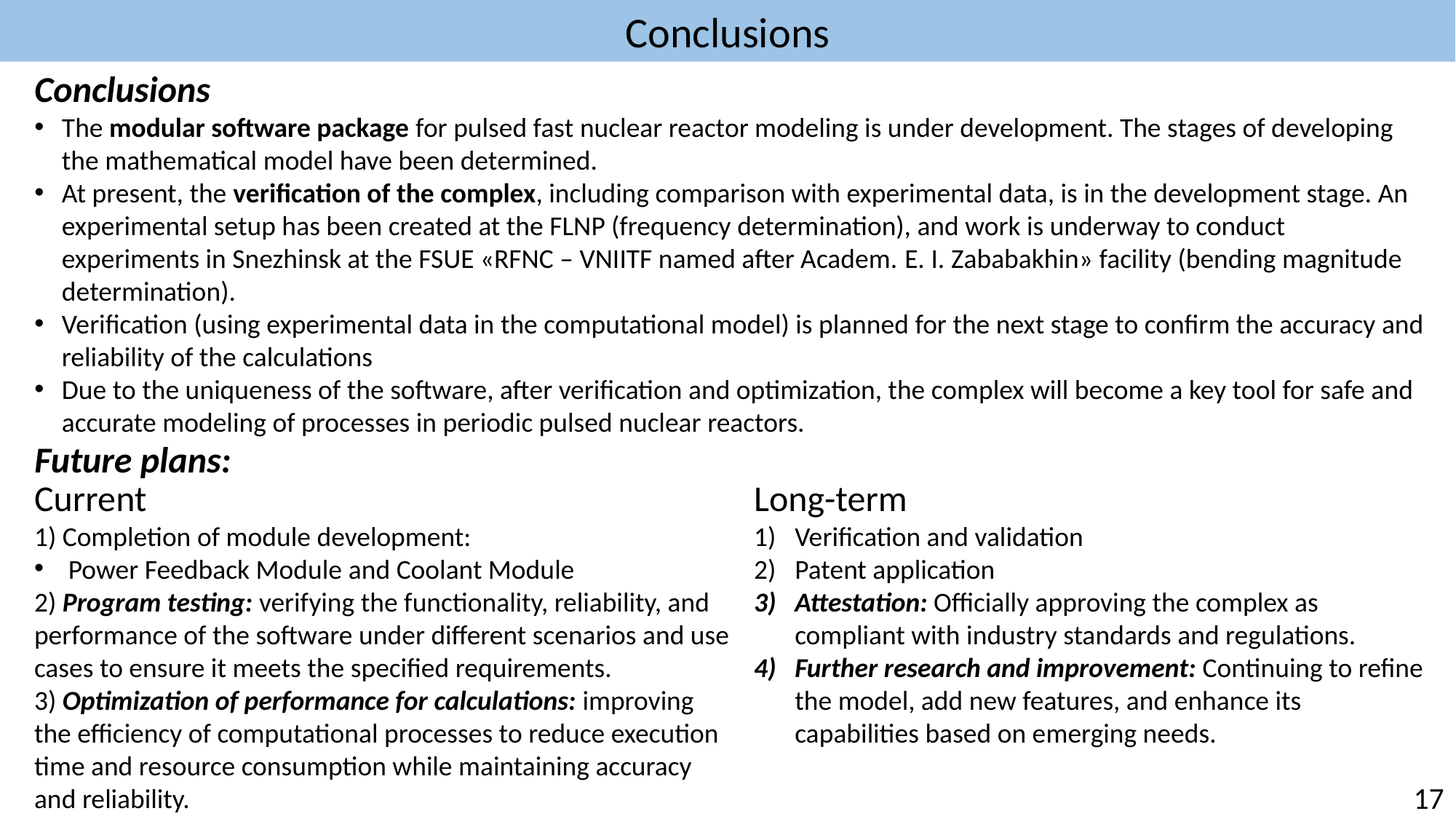

Conclusions
Conclusions
The modular software package for pulsed fast nuclear reactor modeling is under development. The stages of developing the mathematical model have been determined.
At present, the verification of the complex, including comparison with experimental data, is in the development stage. An experimental setup has been created at the FLNP (frequency determination), and work is underway to conduct experiments in Snezhinsk at the FSUE «RFNC – VNIITF named after Academ. E. I. Zababakhin» facility (bending magnitude determination).
Verification (using experimental data in the computational model) is planned for the next stage to confirm the accuracy and reliability of the calculations
Due to the uniqueness of the software, after verification and optimization, the complex will become a key tool for safe and accurate modeling of processes in periodic pulsed nuclear reactors.
Future plans:
Current
1) Completion of module development:
Power Feedback Module and Coolant Module
2) Program testing: verifying the functionality, reliability, and performance of the software under different scenarios and use cases to ensure it meets the specified requirements.
3) Optimization of performance for calculations: improving the efficiency of computational processes to reduce execution time and resource consumption while maintaining accuracy and reliability.

Long-term
Verification and validation
Patent application
Attestation: Officially approving the complex as compliant with industry standards and regulations.
Further research and improvement: Continuing to refine the model, add new features, and enhance its capabilities based on emerging needs.
17